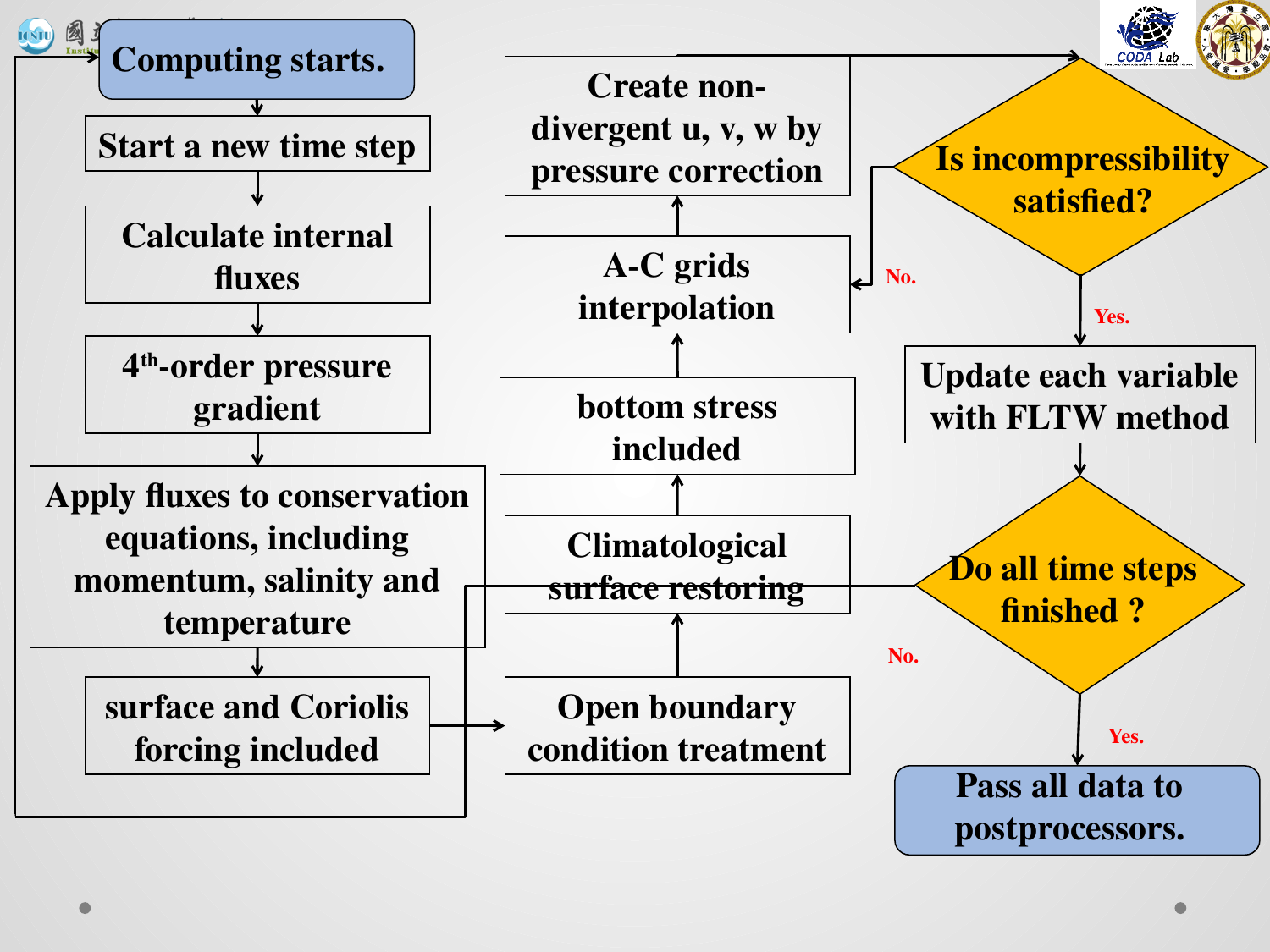

Computing starts.
Create non-divergent u, v, w by pressure correction

Start a new time step
Is incompressibility satisfied?
Calculate internal fluxes
A-C grids interpolation
No.
Yes.
4th-order pressure gradient
Update each variable with FLTW method
bottom stress included
Apply fluxes to conservation equations, including momentum, salinity and temperature

Climatological surface restoring
Do all time steps finished ?
No.
surface and Coriolis forcing included
Open boundary condition treatment
Yes.
Pass all data to postprocessors.